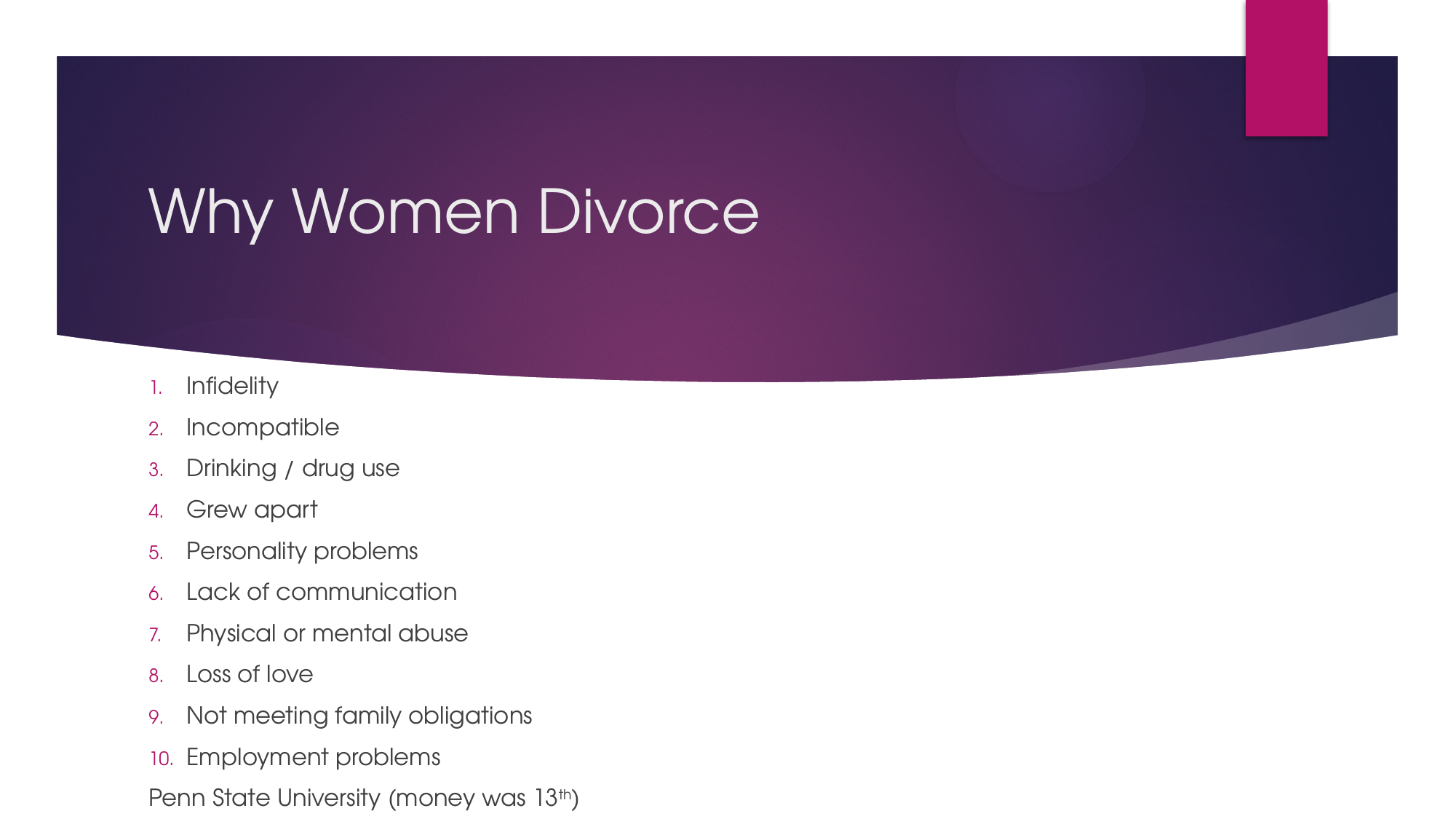

# Why Women Divorce
Infidelity
Incompatible
Drinking / drug use
Grew apart
Personality problems
Lack of communication
Physical or mental abuse
Loss of love
Not meeting family obligations
Employment problems
Penn State University (money was 13th)